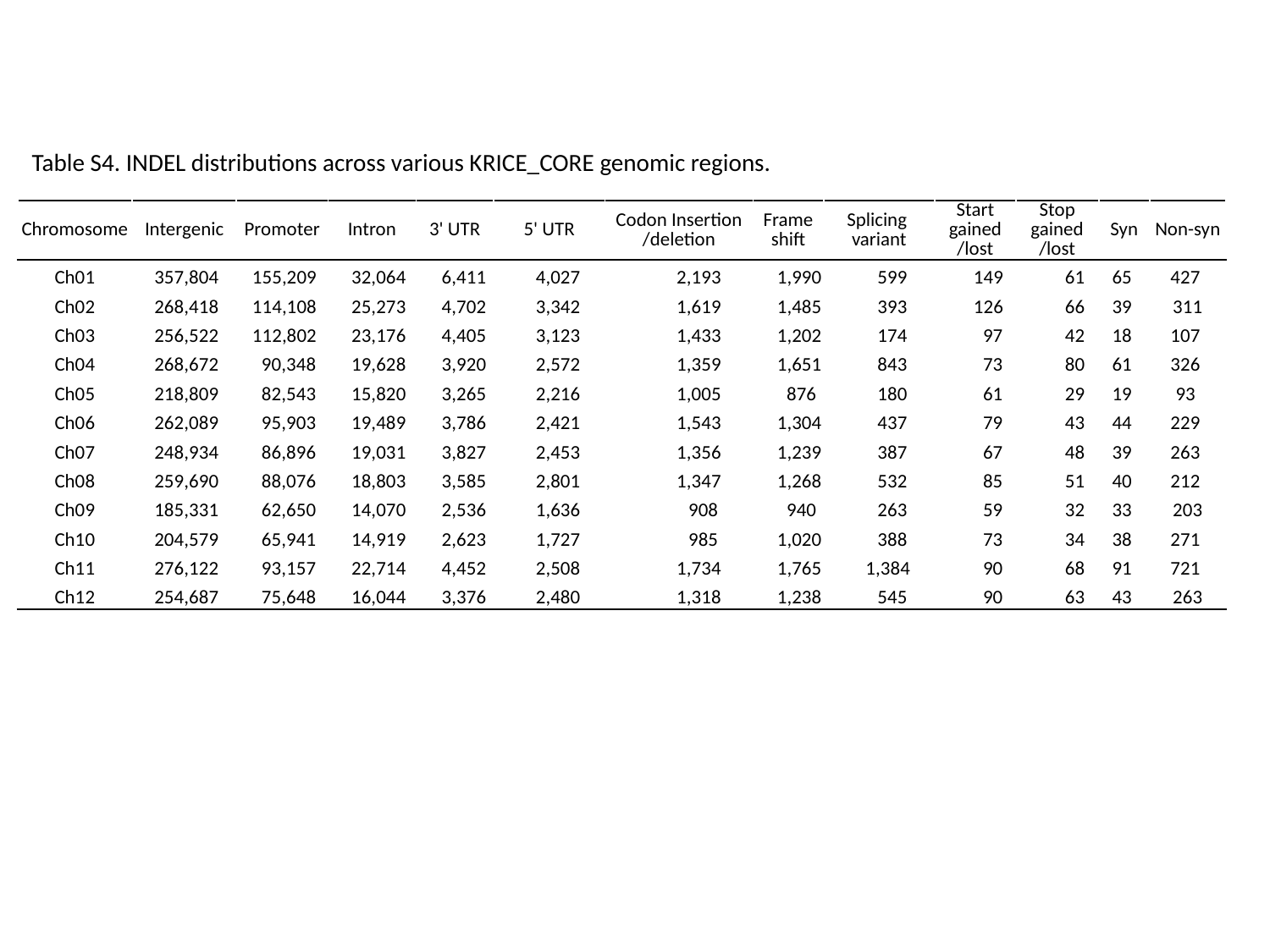

Table S4. INDEL distributions across various KRICE_CORE genomic regions.
| Chromosome | Intergenic | Promoter | Intron | 3' UTR | 5' UTR | Codon Insertion /deletion | Frame shift | Splicing variant | Start gained /lost | Stop gained /lost | Syn | Non-syn |
| --- | --- | --- | --- | --- | --- | --- | --- | --- | --- | --- | --- | --- |
| Ch01 | 357,804 | 155,209 | 32,064 | 6,411 | 4,027 | 2,193 | 1,990 | 599 | 149 | 61 | 65 | 427 |
| Ch02 | 268,418 | 114,108 | 25,273 | 4,702 | 3,342 | 1,619 | 1,485 | 393 | 126 | 66 | 39 | 311 |
| Ch03 | 256,522 | 112,802 | 23,176 | 4,405 | 3,123 | 1,433 | 1,202 | 174 | 97 | 42 | 18 | 107 |
| Ch04 | 268,672 | 90,348 | 19,628 | 3,920 | 2,572 | 1,359 | 1,651 | 843 | 73 | 80 | 61 | 326 |
| Ch05 | 218,809 | 82,543 | 15,820 | 3,265 | 2,216 | 1,005 | 876 | 180 | 61 | 29 | 19 | 93 |
| Ch06 | 262,089 | 95,903 | 19,489 | 3,786 | 2,421 | 1,543 | 1,304 | 437 | 79 | 43 | 44 | 229 |
| Ch07 | 248,934 | 86,896 | 19,031 | 3,827 | 2,453 | 1,356 | 1,239 | 387 | 67 | 48 | 39 | 263 |
| Ch08 | 259,690 | 88,076 | 18,803 | 3,585 | 2,801 | 1,347 | 1,268 | 532 | 85 | 51 | 40 | 212 |
| Ch09 | 185,331 | 62,650 | 14,070 | 2,536 | 1,636 | 908 | 940 | 263 | 59 | 32 | 33 | 203 |
| Ch10 | 204,579 | 65,941 | 14,919 | 2,623 | 1,727 | 985 | 1,020 | 388 | 73 | 34 | 38 | 271 |
| Ch11 | 276,122 | 93,157 | 22,714 | 4,452 | 2,508 | 1,734 | 1,765 | 1,384 | 90 | 68 | 91 | 721 |
| Ch12 | 254,687 | 75,648 | 16,044 | 3,376 | 2,480 | 1,318 | 1,238 | 545 | 90 | 63 | 43 | 263 |